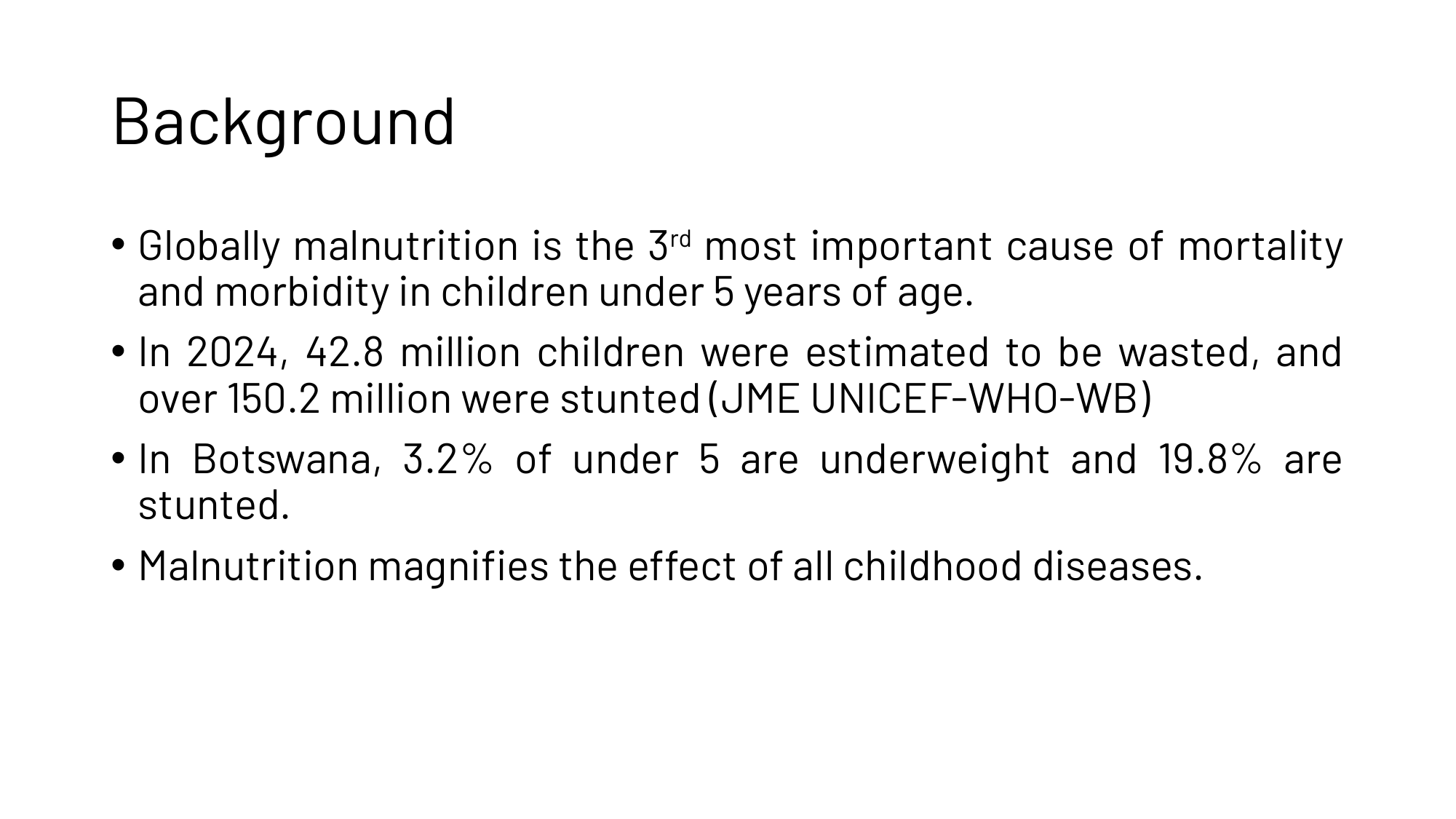

# Background
Globally malnutrition is the 3rd most important cause of mortality and morbidity in children under 5 years of age.
In 2024, 42.8 million children were estimated to be wasted, and over 150.2 million were stunted (JME UNICEF-WHO-WB)
In Botswana, 3.2% of under 5 are underweight and 19.8% are stunted.
Malnutrition magnifies the effect of all childhood diseases.